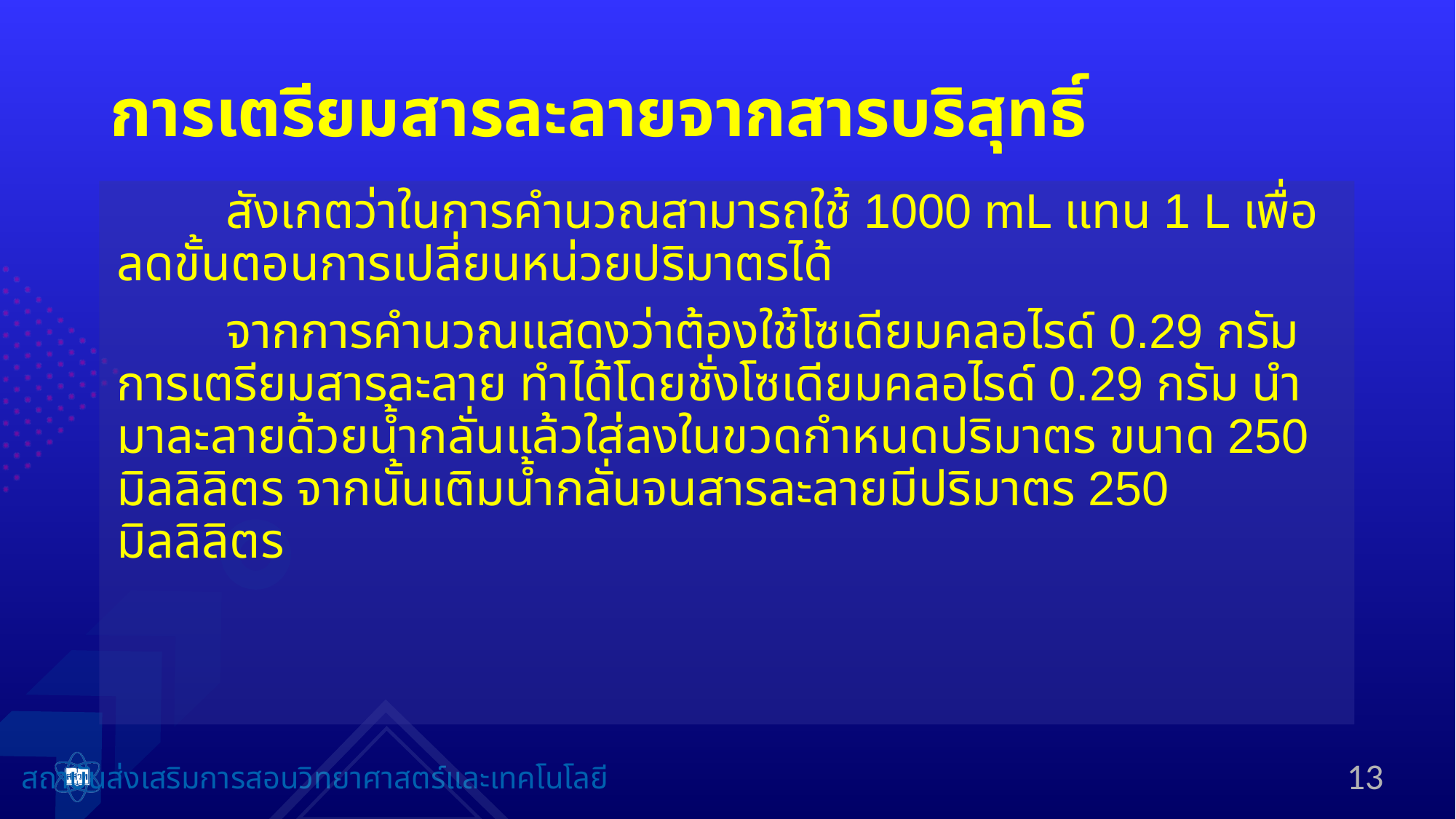

# การเตรียมสารละลายจากสารบริสุทธิ์
	สังเกตว่าในการคำนวณสามารถใช้ 1000 mL แทน 1 L เพื่อลดขั้นตอนการเปลี่ยนหน่วยปริมาตรได้
	จากการคำนวณแสดงว่าต้องใช้โซเดียมคลอไรด์ 0.29 กรัม การเตรียมสารละลาย ทำได้โดยชั่งโซเดียมคลอไรด์ 0.29 กรัม นำมาละลายด้วยน้ำกลั่นแล้วใส่ลงในขวดกำหนดปริมาตร ขนาด 250 มิลลิลิตร จากนั้นเติมน้ำกลั่นจนสารละลายมีปริมาตร 250 มิลลิลิตร
13